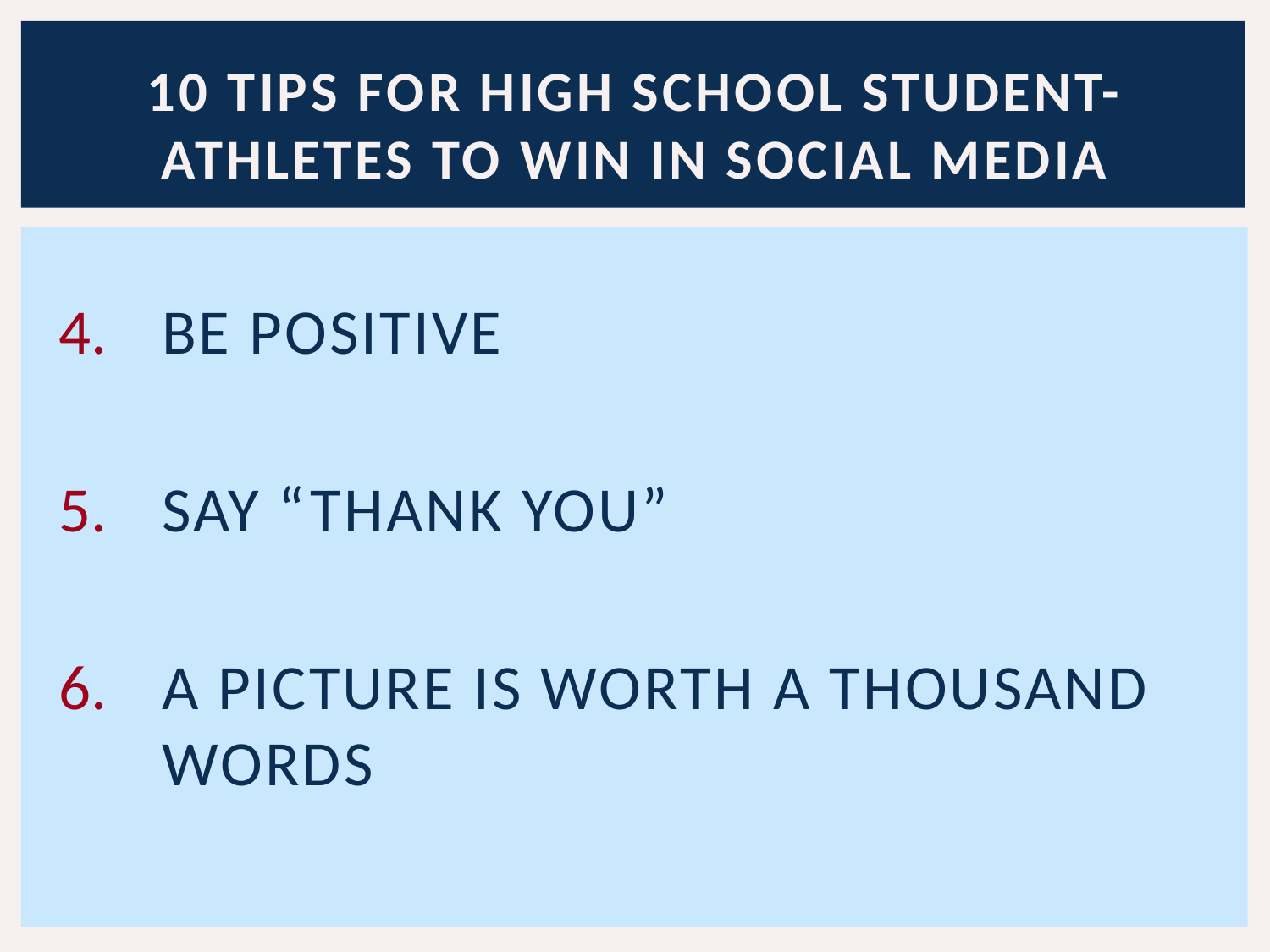

# 10 Tips for high school student-athletes to win in social media
BE POSITIVE

SAY “THANK YOU”

A PICTURE IS WORTH A THOUSAND WORDS